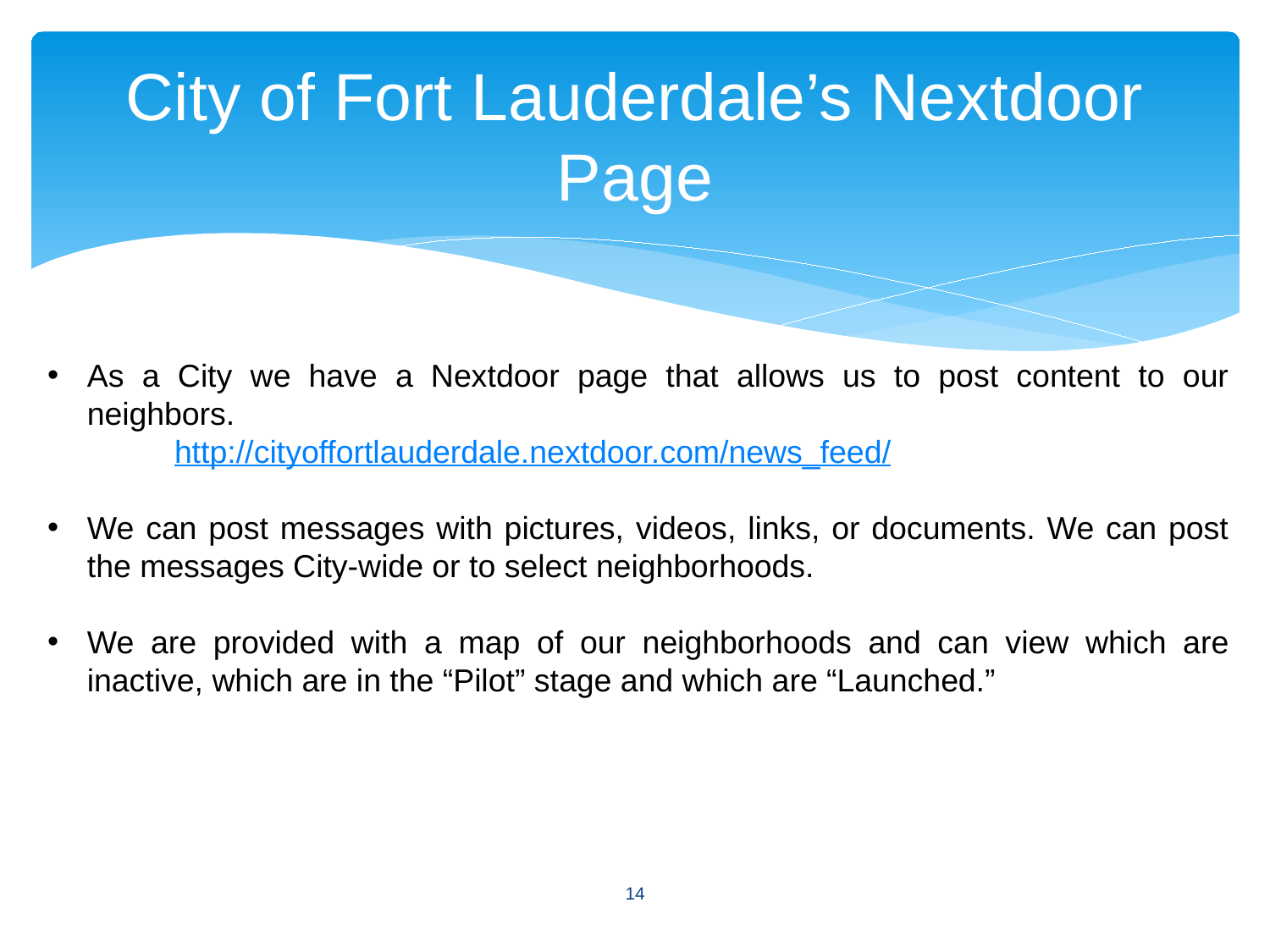

# City of Fort Lauderdale’s Nextdoor Page
As a City we have a Nextdoor page that allows us to post content to our neighbors.
	http://cityoffortlauderdale.nextdoor.com/news_feed/

We can post messages with pictures, videos, links, or documents. We can post the messages City-wide or to select neighborhoods.

We are provided with a map of our neighborhoods and can view which are inactive, which are in the “Pilot” stage and which are “Launched.”

14